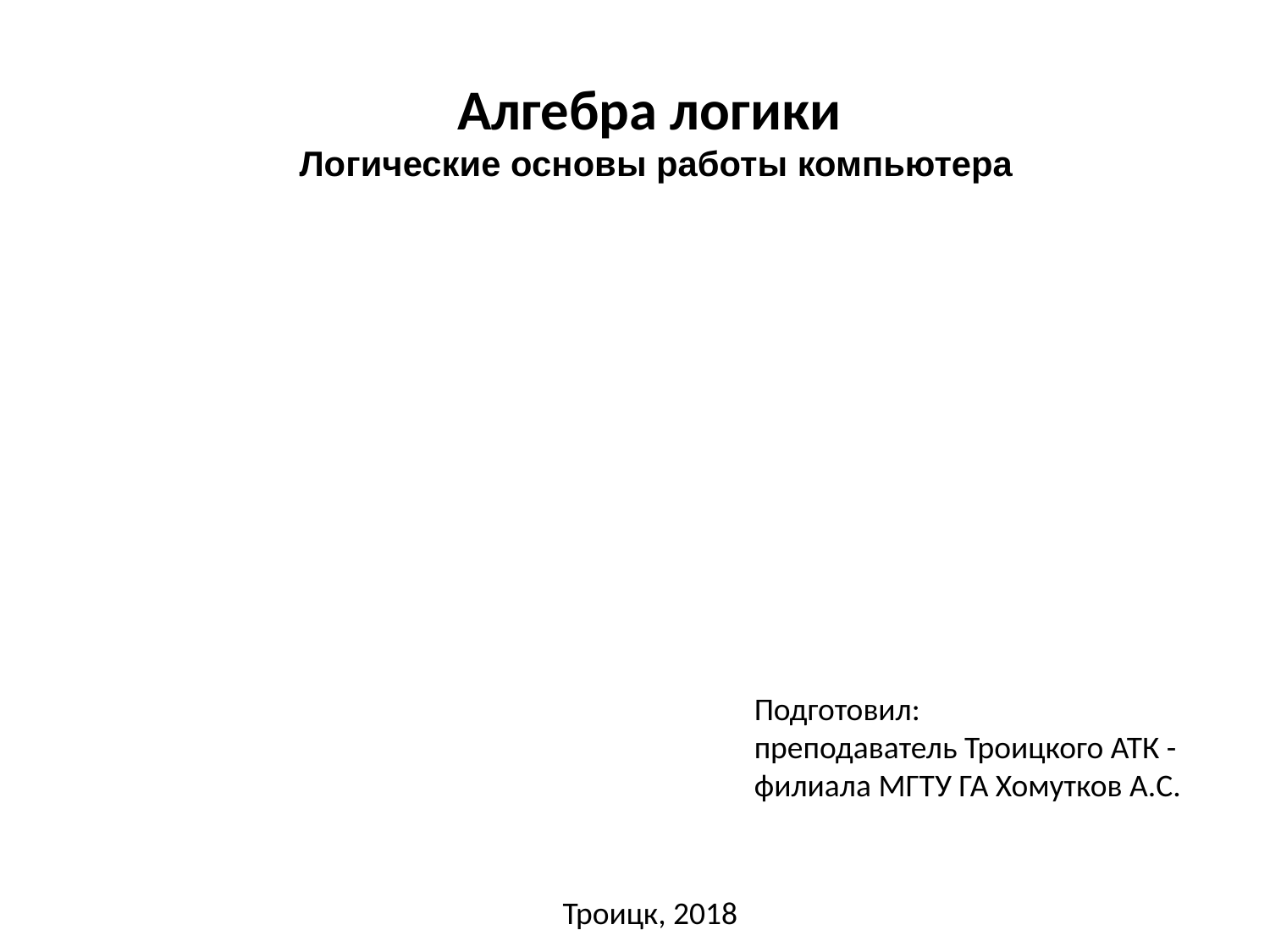

Алгебра логики
Логические основы работы компьютера
#

Подготовил:
преподаватель Троицкого АТК - филиала МГТУ ГА Хомутков А.С.
Лепшова Екатерина Сергеевна
Троицк, 2018